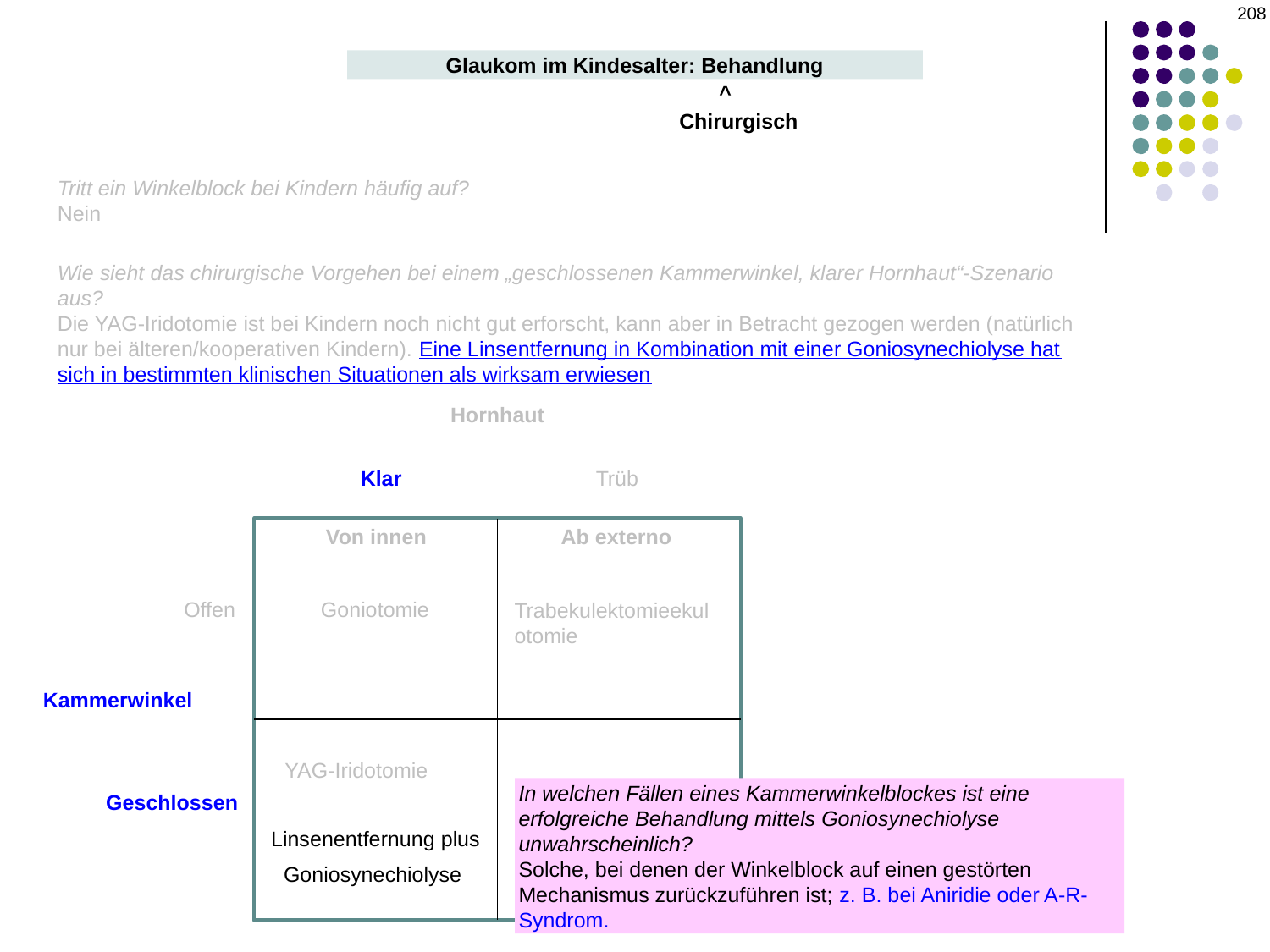

208
Glaukom im Kindesalter: Behandlung
^
Chirurgisch
Tritt ein Winkelblock bei Kindern häufig auf?
Nein

Wie sieht das chirurgische Vorgehen bei einem „geschlossenen Kammerwinkel, klarer Hornhaut“-Szenario aus?
Die YAG-Iridotomie ist bei Kindern noch nicht gut erforscht, kann aber in Betracht gezogen werden (natürlich nur bei älteren/kooperativen Kindern). Eine Linsentfernung in Kombination mit einer Goniosynechiolyse hat sich in bestimmten klinischen Situationen als wirksam erwiesen
Hornhaut
Klar
Trüb

Von innen
Ab externo
Offen
Goniotomie
Trabekulektomieekulotomie
Kammerwinkel
YAG-Iridotomie
In welchen Fällen eines Kammerwinkelblockes ist eine erfolgreiche Behandlung mittels Goniosynechiolyse unwahrscheinlich?
Solche, bei denen der Winkelblock auf einen gestörten Mechanismus zurückzuführen ist; z. B. bei Aniridie oder A-R-Syndrom.
Geschlossen
Linsenentfernung plus Goniosynechiolyse